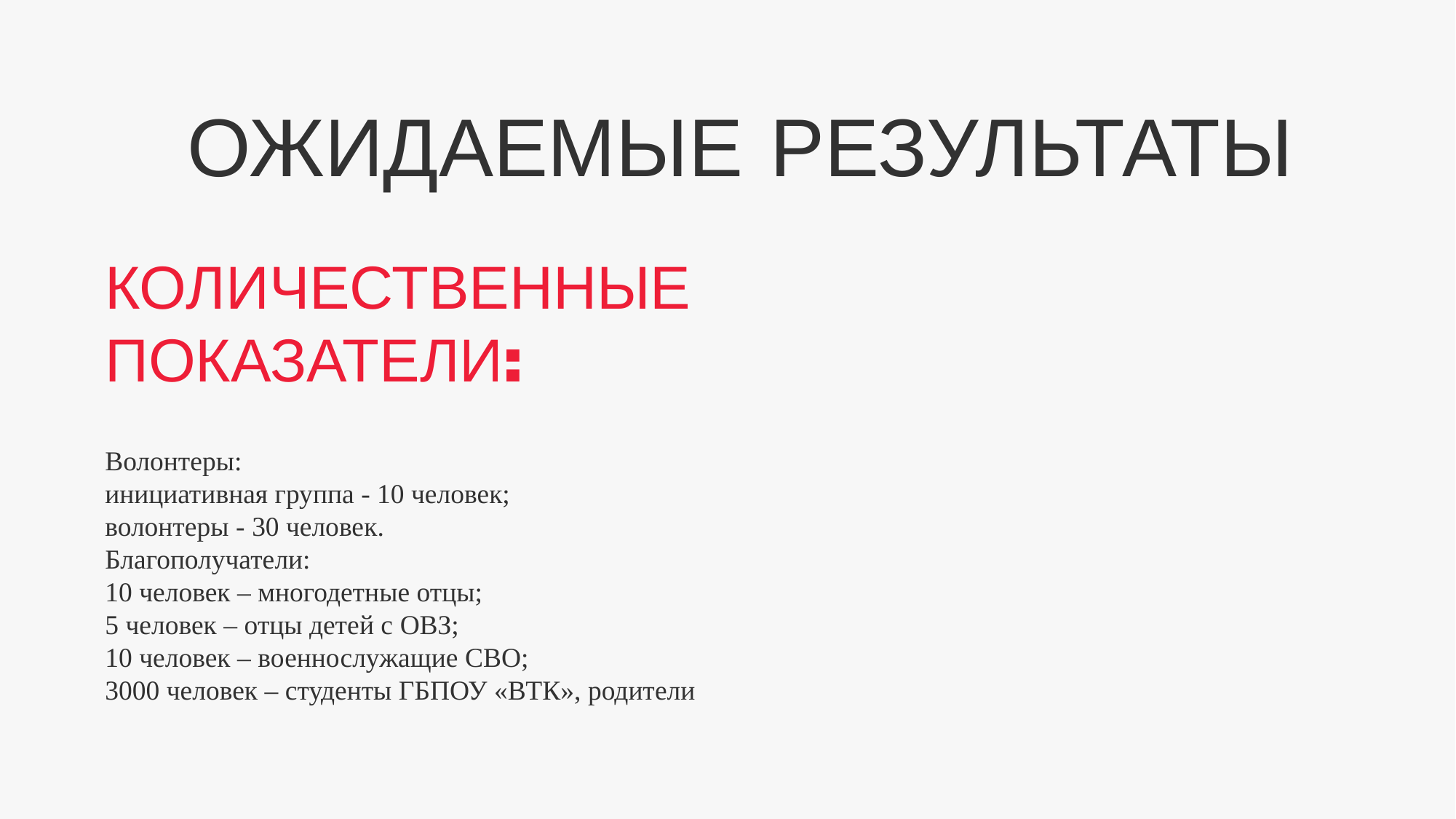

ОЖИДАЕМЫЕ РЕЗУЛЬТАТЫ
КОЛИЧЕСТВЕННЫЕ
ПОКАЗАТЕЛИ:

Волонтеры:
инициативная группа - 10 человек;
волонтеры - 30 человек.
Благополучатели:
10 человек – многодетные отцы;
5 человек – отцы детей с ОВЗ;
10 человек – военнослужащие СВО;
3000 человек – студенты ГБПОУ «ВТК», родители